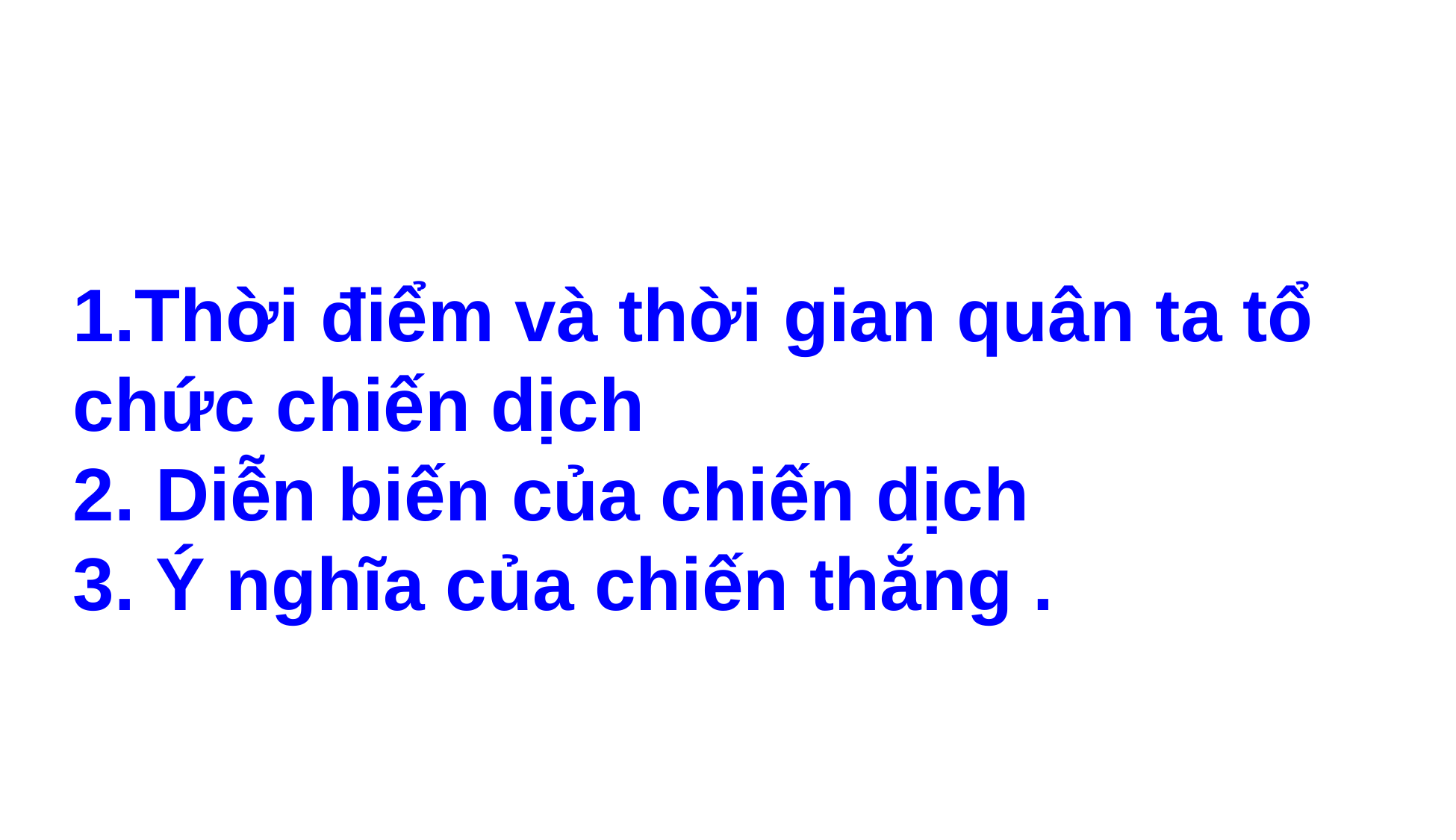

1.Thời điểm và thời gian quân ta tổ chức chiến dịch
2. Diễn biến của chiến dịch
3. Ý nghĩa của chiến thắng .